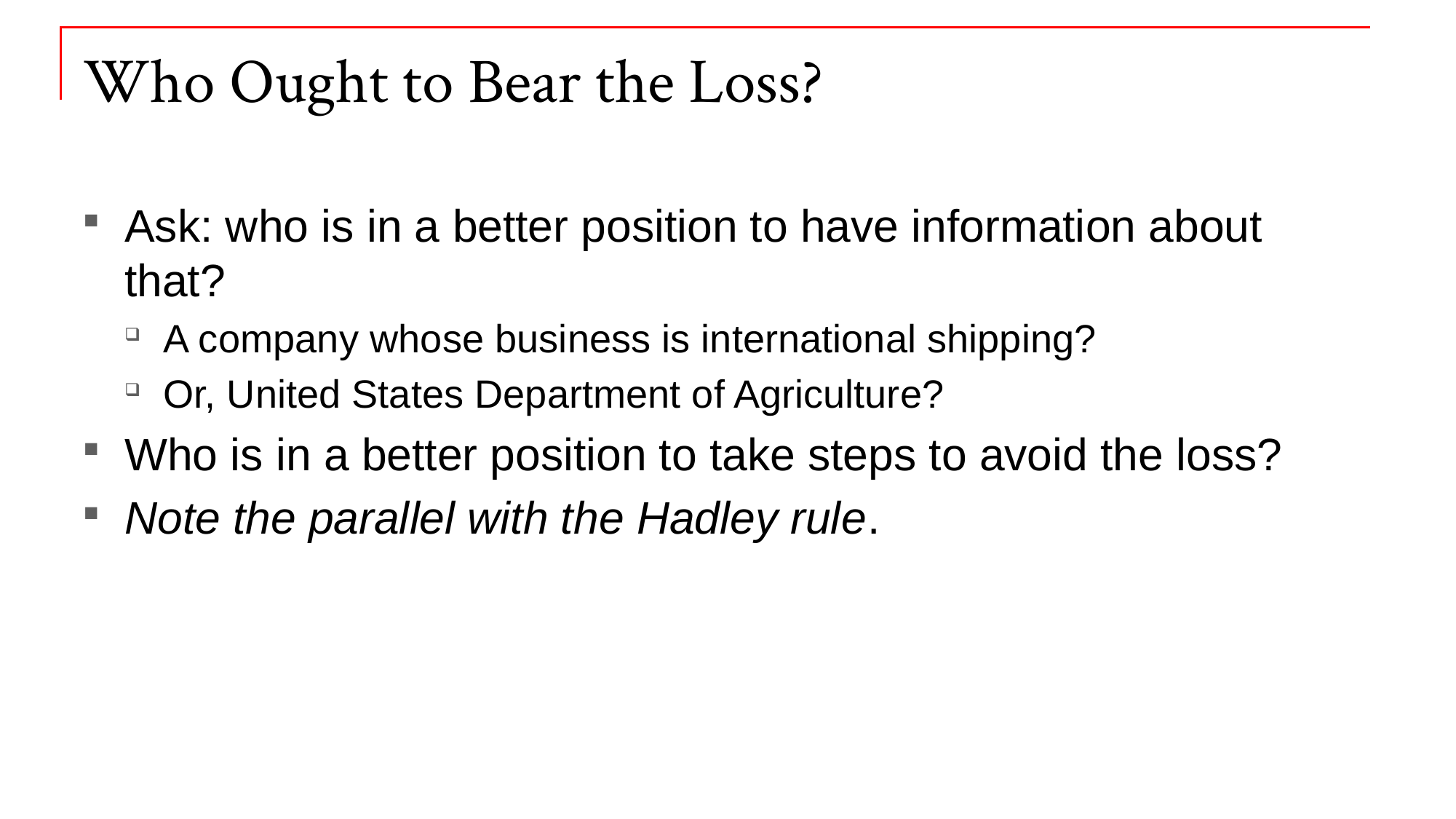

# Who Ought to Bear the Loss?
Ask: who is in a better position to have information about that?
A company whose business is international shipping?
Or, United States Department of Agriculture?
Who is in a better position to take steps to avoid the loss?
Note the parallel with the Hadley rule.